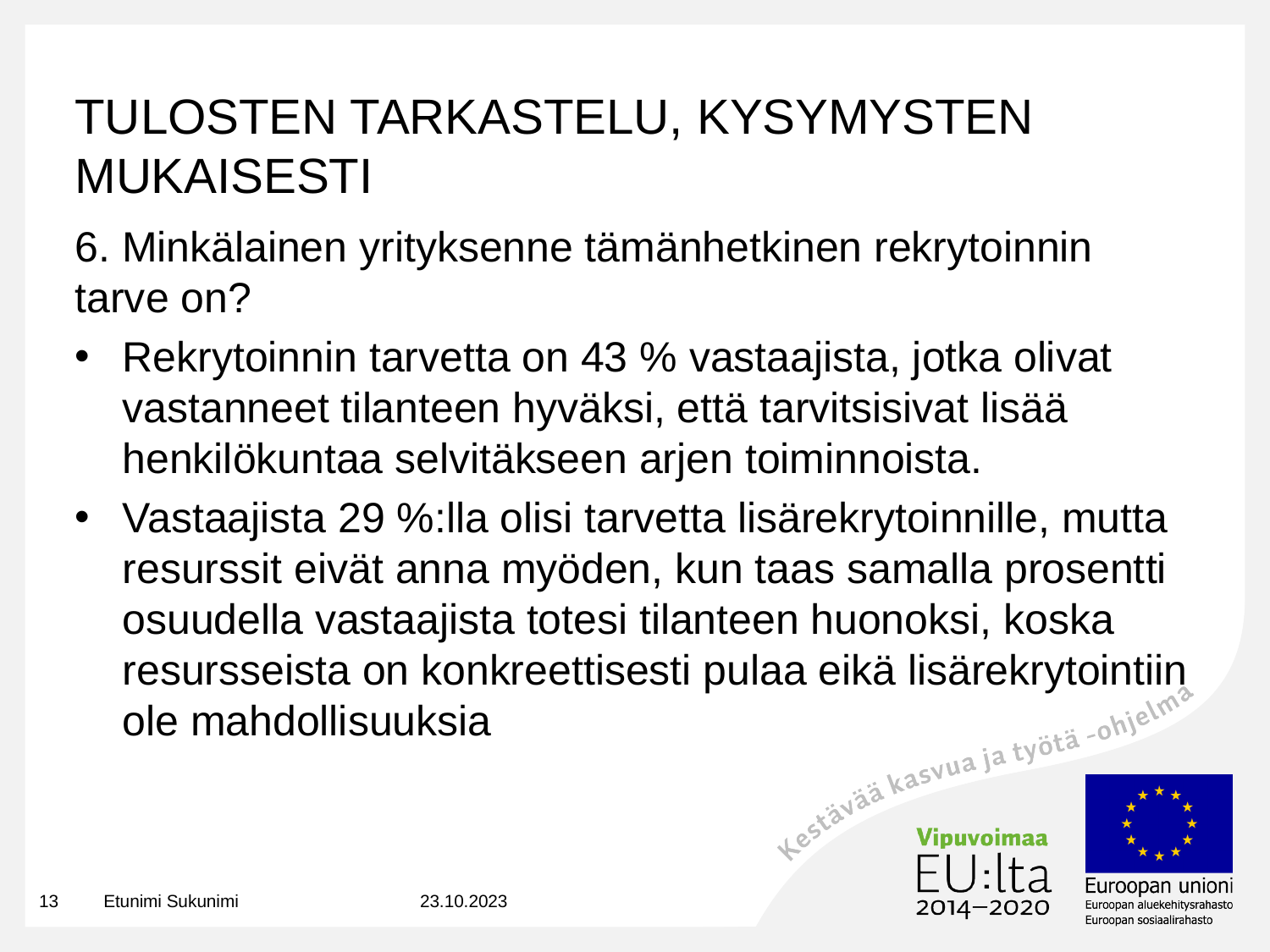

# TULOSTEN TARKASTELU, KYSYMYSTEN MUKAISESTI
6. Minkälainen yrityksenne tämänhetkinen rekrytoinnin tarve on?
Rekrytoinnin tarvetta on 43 % vastaajista, jotka olivat vastanneet tilanteen hyväksi, että tarvitsisivat lisää henkilökuntaa selvitäkseen arjen toiminnoista.
Vastaajista 29 %:lla olisi tarvetta lisärekrytoinnille, mutta resurssit eivät anna myöden, kun taas samalla prosentti osuudella vastaajista totesi tilanteen huonoksi, koska resursseista on konkreettisesti pulaa eikä lisärekrytointiin ole mahdollisuuksia
13
Etunimi Sukunimi
23.10.2023